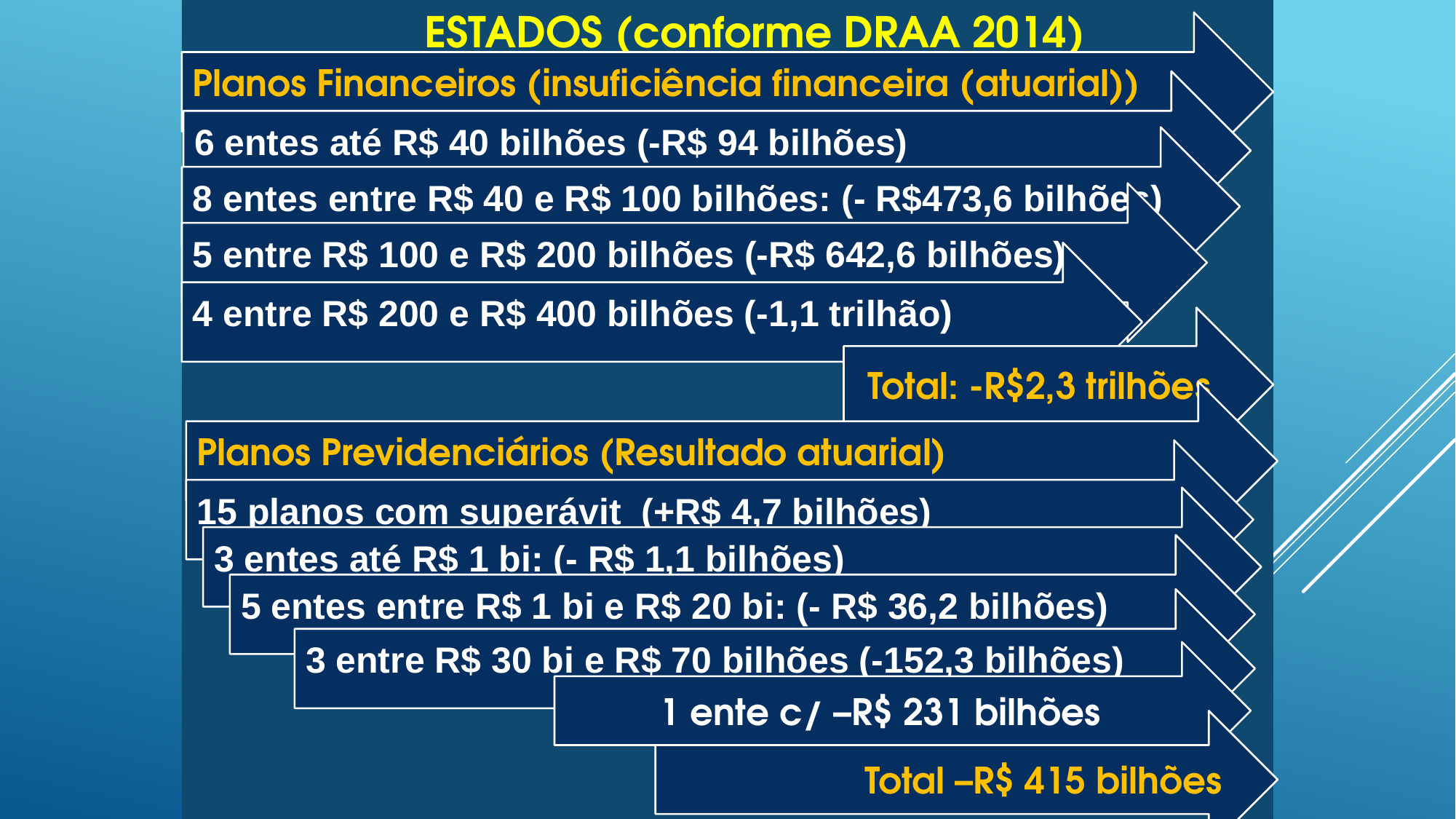

ESTADOS (conforme DRAA 2014)
Planos Financeiros (insuficiência financeira (atuarial))
6 entes até R$ 40 bilhões (-R$ 94 bilhões)
8 entes entre R$ 40 e R$ 100 bilhões: (- R$473,6 bilhões)
5 entre R$ 100 e R$ 200 bilhões (-R$ 642,6 bilhões)
4 entre R$ 200 e R$ 400 bilhões (-1,1 trilhão)
Planos Previdenciários (Resultado atuarial)
15 planos com superávit  (+R$ 4,7 bilhões)
3 entes até R$ 1 bi: (- R$ 1,1 bilhões)
5 entes entre R$ 1 bi e R$ 20 bi: (- R$ 36,2 bilhões)
3 entre R$ 30 bi e R$ 70 bilhões (-152,3 bilhões)
Total: -R$2,3 trilhões
1 ente c/ –R$ 231 bilhões
Total –R$ 415 bilhões